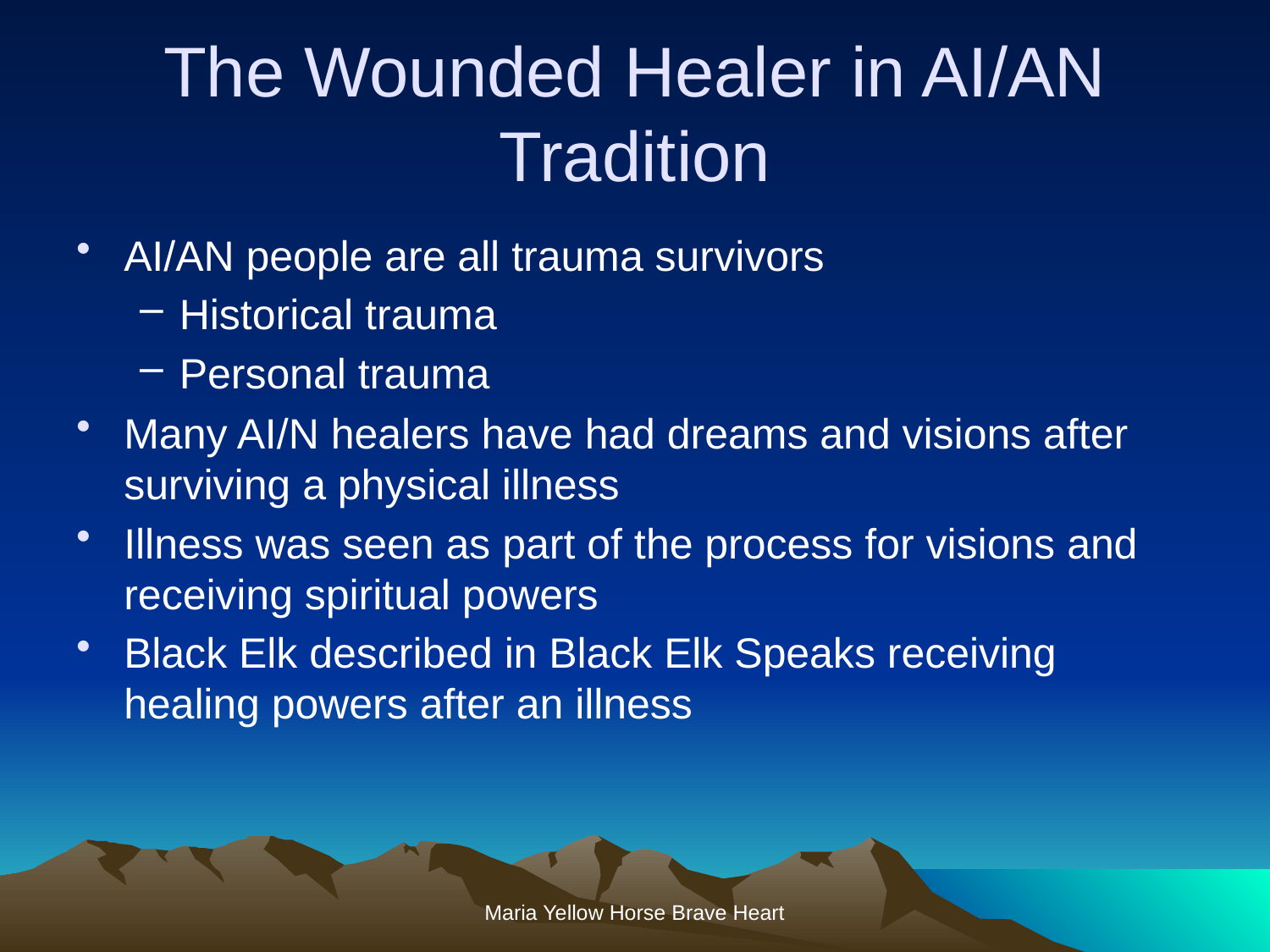

# The Wounded Healer in AI/AN Tradition
AI/AN people are all trauma survivors
Historical trauma
Personal trauma
Many AI/N healers have had dreams and visions after surviving a physical illness
Illness was seen as part of the process for visions and receiving spiritual powers
Black Elk described in Black Elk Speaks receiving healing powers after an illness
Maria Yellow Horse Brave Heart